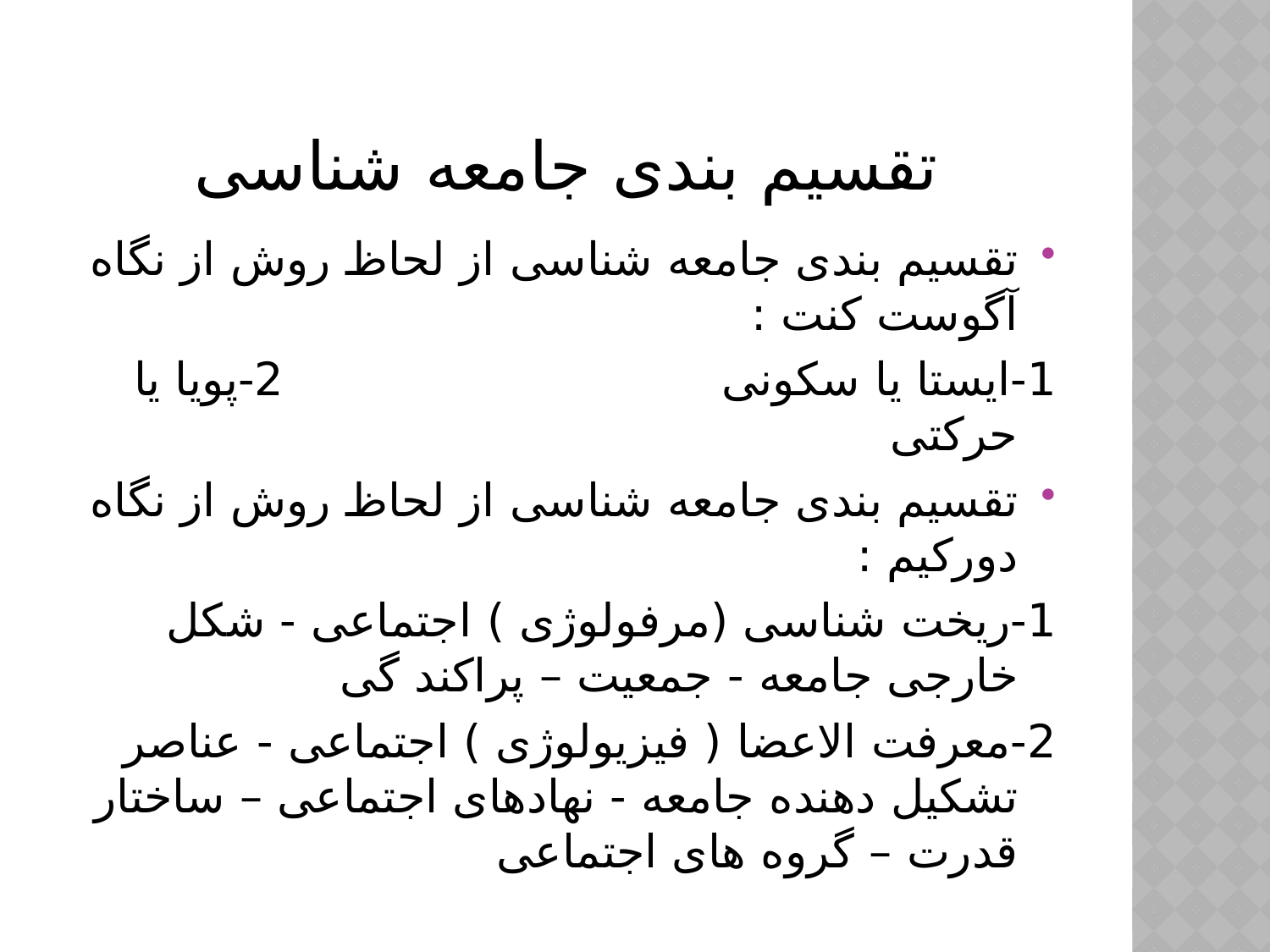

# تقسیم بندی جامعه شناسی
تقسیم بندی جامعه شناسی از لحاظ روش از نگاه آگوست کنت :
1-ایستا یا سکونی                              2-پویا یا حرکتی
تقسیم بندی جامعه شناسی از لحاظ روش از نگاه دورکیم :
1-ریخت شناسی (مرفولوژی ) اجتماعی - شکل خارجی جامعه - جمعیت – پراکند گی
2-معرفت الاعضا ( فیزیولوژی ) اجتماعی - عناصر تشکیل دهنده جامعه - نهادهای اجتماعی – ساختار قدرت – گروه های اجتماعی